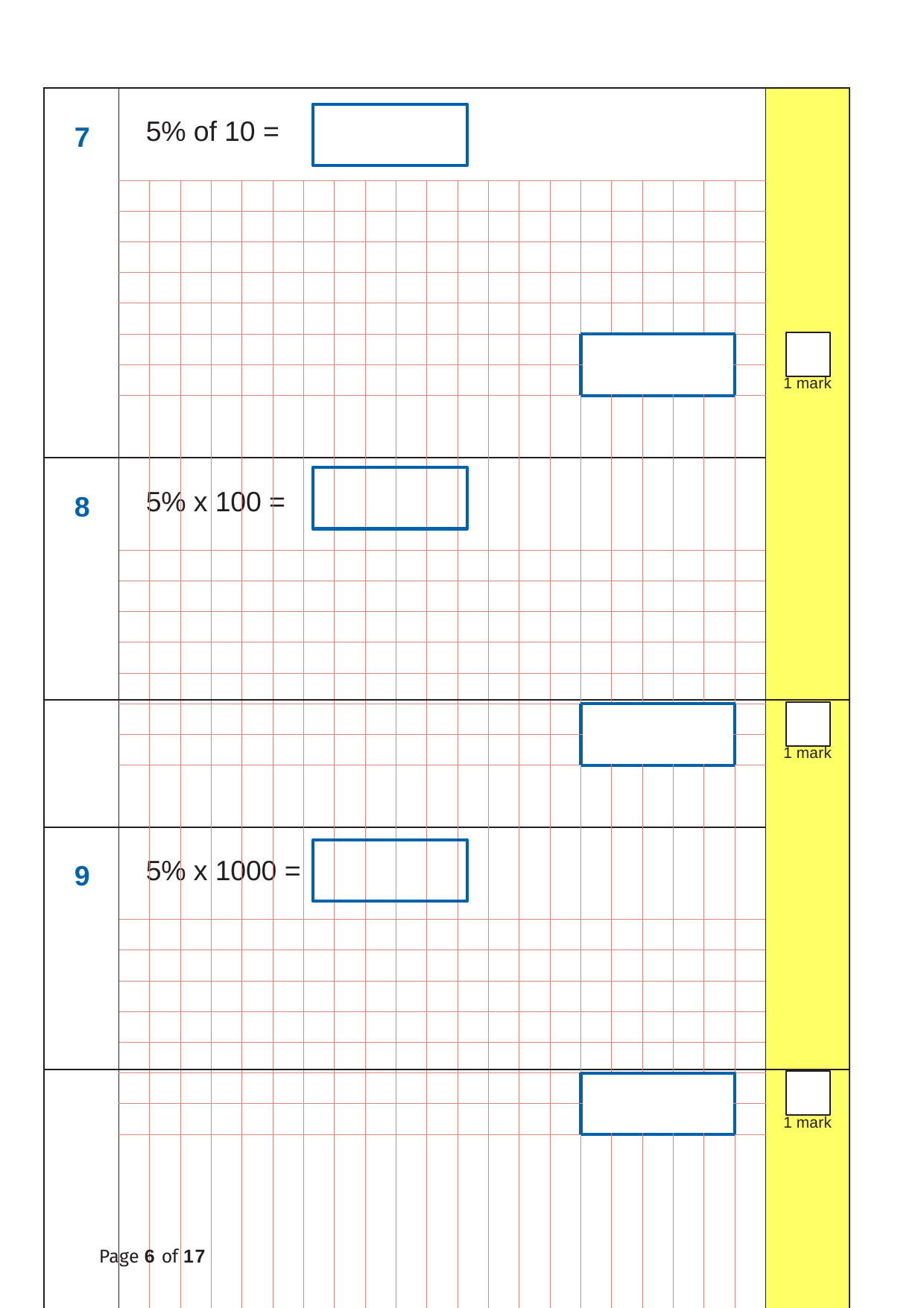

| 7 | 5% of 10 = |  |  |  |  |  |  |  |  |  |  |  |  |  |  |  |  |  |  |  |  | 1 mark |
| --- | --- | --- | --- | --- | --- | --- | --- | --- | --- | --- | --- | --- | --- | --- | --- | --- | --- | --- | --- | --- | --- | --- |
|  |  |  |  |  |  |  |  |  |  |  |  |  |  |  |  |  |  |  |  |  |  |  |
|  |  |  |  |  |  |  |  |  |  |  |  |  |  |  |  |  |  |  |  |  |  |  |
|  |  |  |  |  |  |  |  |  |  |  |  |  |  |  |  |  |  |  |  |  |  |  |
|  |  |  |  |  |  |  |  |  |  |  |  |  |  |  |  |  |  |  |  |  |  |  |
|  |  |  |  |  |  |  |  |  |  |  |  |  |  |  |  |  |  |  |  |  |  |  |
|  |  |  |  |  |  |  |  |  |  |  |  |  |  |  |  |  |  |  |  |  |  |  |
|  |  |  |  |  |  |  |  |  |  |  |  |  |  |  |  |  |  |  |  |  |  |  |
|  |  |  |  |  |  |  |  |  |  |  |  |  |  |  |  |  |  |  |  |  |  |  |

| 8 | 5% x 100 = |  |  |  |  |  |  |  |  |  |  |  |  |  |  |  |  |  |  |  |  | 1 mark |
| --- | --- | --- | --- | --- | --- | --- | --- | --- | --- | --- | --- | --- | --- | --- | --- | --- | --- | --- | --- | --- | --- | --- |
|  |  |  |  |  |  |  |  |  |  |  |  |  |  |  |  |  |  |  |  |  |  |  |
|  |  |  |  |  |  |  |  |  |  |  |  |  |  |  |  |  |  |  |  |  |  |  |
|  |  |  |  |  |  |  |  |  |  |  |  |  |  |  |  |  |  |  |  |  |  |  |
|  |  |  |  |  |  |  |  |  |  |  |  |  |  |  |  |  |  |  |  |  |  |  |
|  |  |  |  |  |  |  |  |  |  |  |  |  |  |  |  |  |  |  |  |  |  |  |
|  |  |  |  |  |  |  |  |  |  |  |  |  |  |  |  |  |  |  |  |  |  |  |
|  |  |  |  |  |  |  |  |  |  |  |  |  |  |  |  |  |  |  |  |  |  |  |
|  |  |  |  |  |  |  |  |  |  |  |  |  |  |  |  |  |  |  |  |  |  |  |

| 9 | 5% x 1000 = |  |  |  |  |  |  |  |  |  |  |  |  |  |  |  |  |  |  |  |  | 1 mark |
| --- | --- | --- | --- | --- | --- | --- | --- | --- | --- | --- | --- | --- | --- | --- | --- | --- | --- | --- | --- | --- | --- | --- |
|  |  |  |  |  |  |  |  |  |  |  |  |  |  |  |  |  |  |  |  |  |  |  |
|  |  |  |  |  |  |  |  |  |  |  |  |  |  |  |  |  |  |  |  |  |  |  |
|  |  |  |  |  |  |  |  |  |  |  |  |  |  |  |  |  |  |  |  |  |  |  |
|  |  |  |  |  |  |  |  |  |  |  |  |  |  |  |  |  |  |  |  |  |  |  |
|  |  |  |  |  |  |  |  |  |  |  |  |  |  |  |  |  |  |  |  |  |  |  |
|  |  |  |  |  |  |  |  |  |  |  |  |  |  |  |  |  |  |  |  |  |  |  |
|  |  |  |  |  |  |  |  |  |  |  |  |  |  |  |  |  |  |  |  |  |  |  |
|  |  |  |  |  |  |  |  |  |  |  |  |  |  |  |  |  |  |  |  |  |  |  |

Page 6 of 17